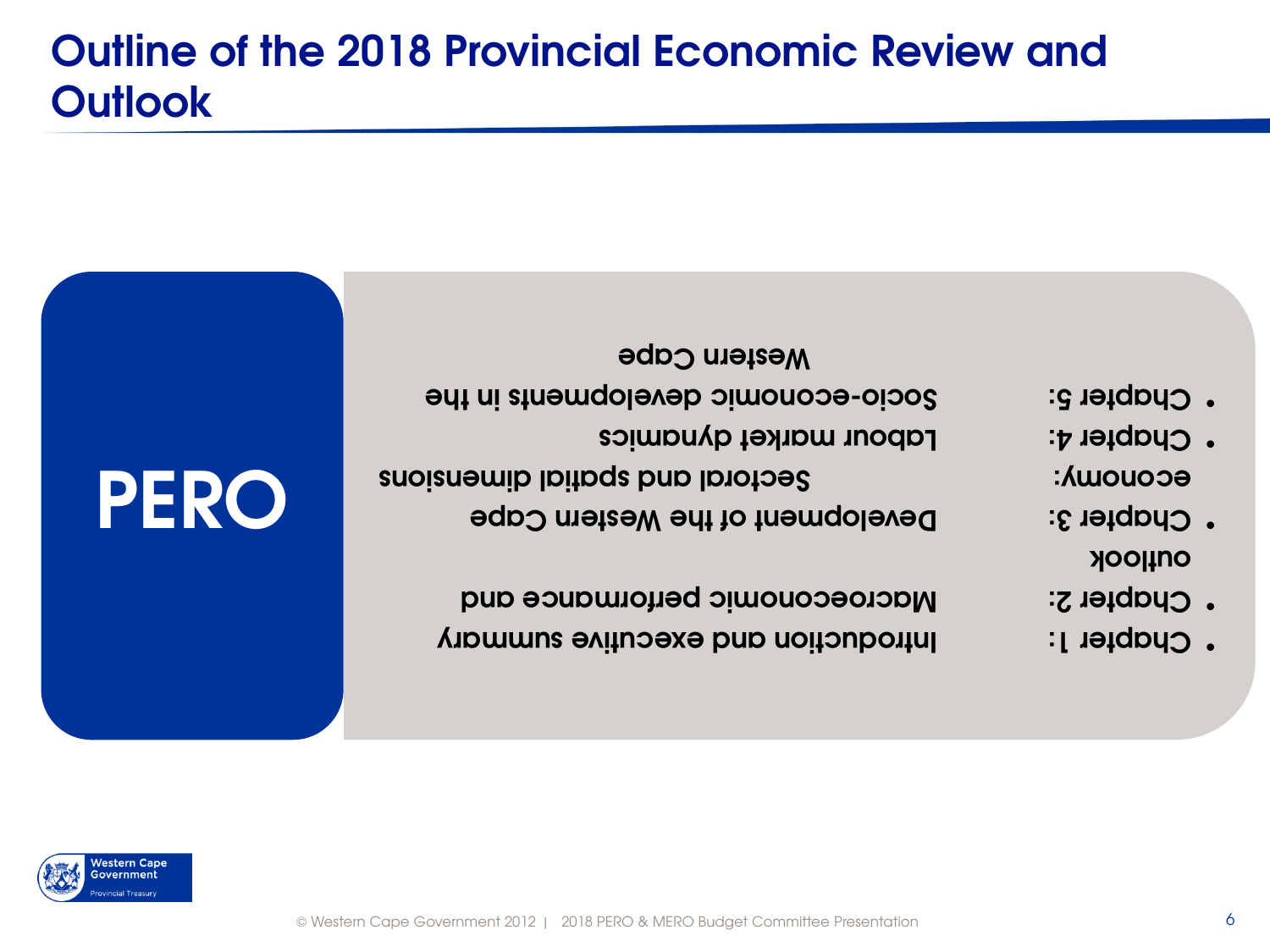

# Outline of the 2018 Provincial Economic Review and Outlook
Chapter 1: 	Introduction and executive summary
Chapter 2: 	Macroeconomic performance and outlook
Chapter 3: 	Development of the Western Cape economy: 		Sectoral and spatial dimensions
Chapter 4: 	Labour market dynamics
Chapter 5: 	Socio-economic developments in the 			Western Cape

PERO

2018 PERO & MERO Budget Committee Presentation
6